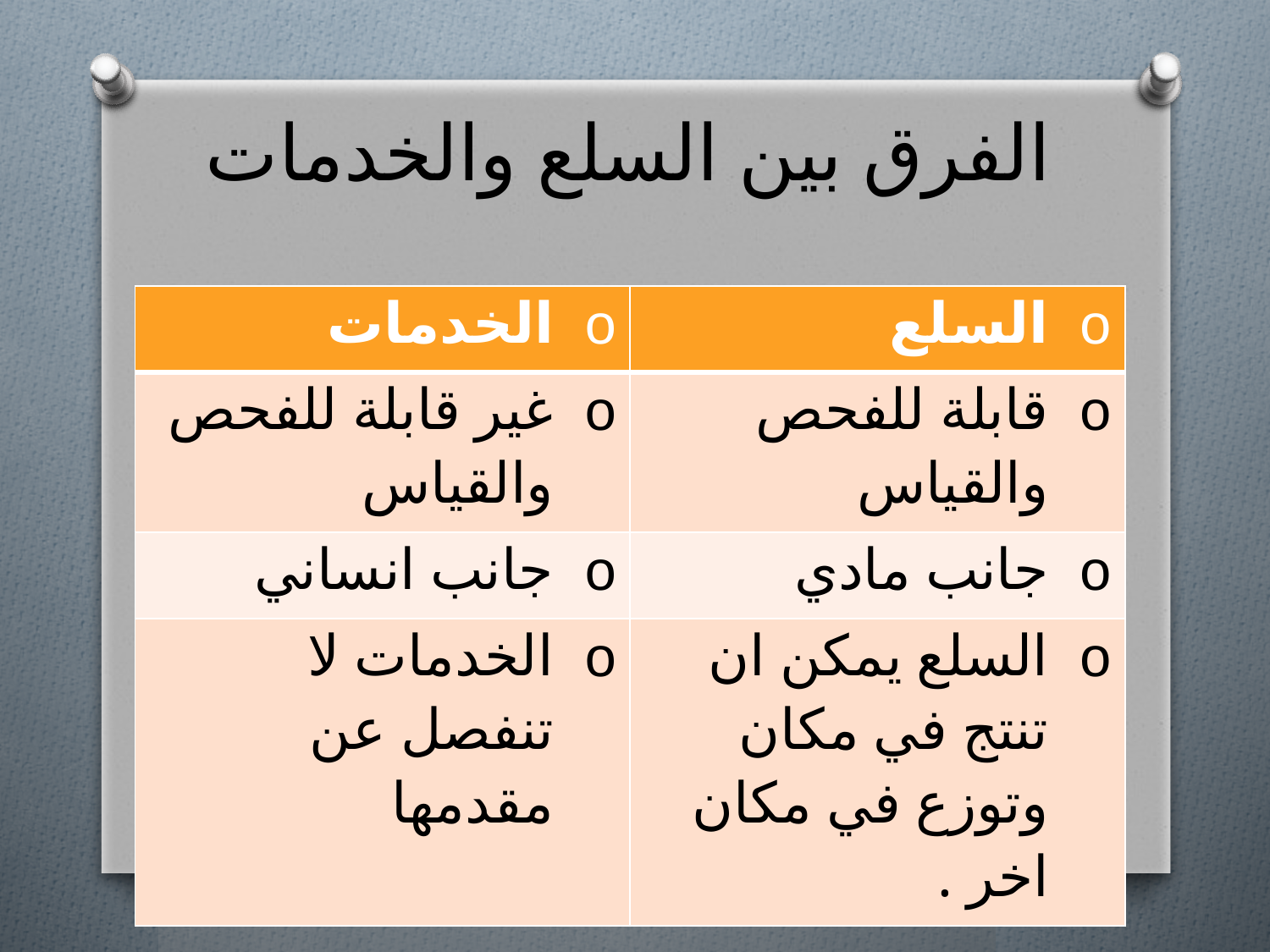

# الفرق بين السلع والخدمات
| الخدمات | السلع |
| --- | --- |
| غير قابلة للفحص والقياس | قابلة للفحص والقياس |
| جانب انساني | جانب مادي |
| الخدمات لا تنفصل عن مقدمها | السلع يمكن ان تنتج في مكان وتوزع في مكان اخر . |